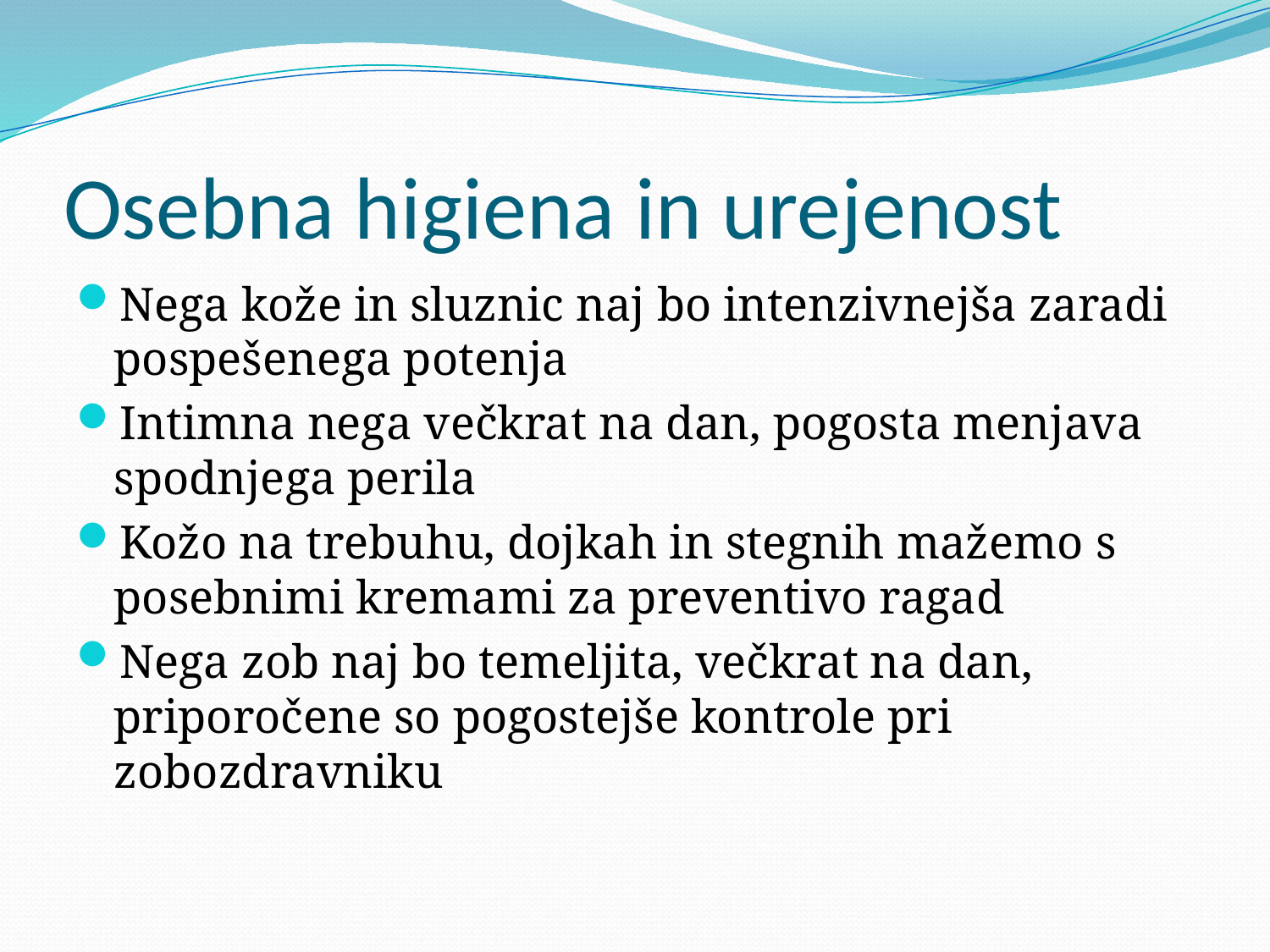

# Osebna higiena in urejenost
Nega kože in sluznic naj bo intenzivnejša zaradi pospešenega potenja
Intimna nega večkrat na dan, pogosta menjava spodnjega perila
Kožo na trebuhu, dojkah in stegnih mažemo s posebnimi kremami za preventivo ragad
Nega zob naj bo temeljita, večkrat na dan, priporočene so pogostejše kontrole pri zobozdravniku